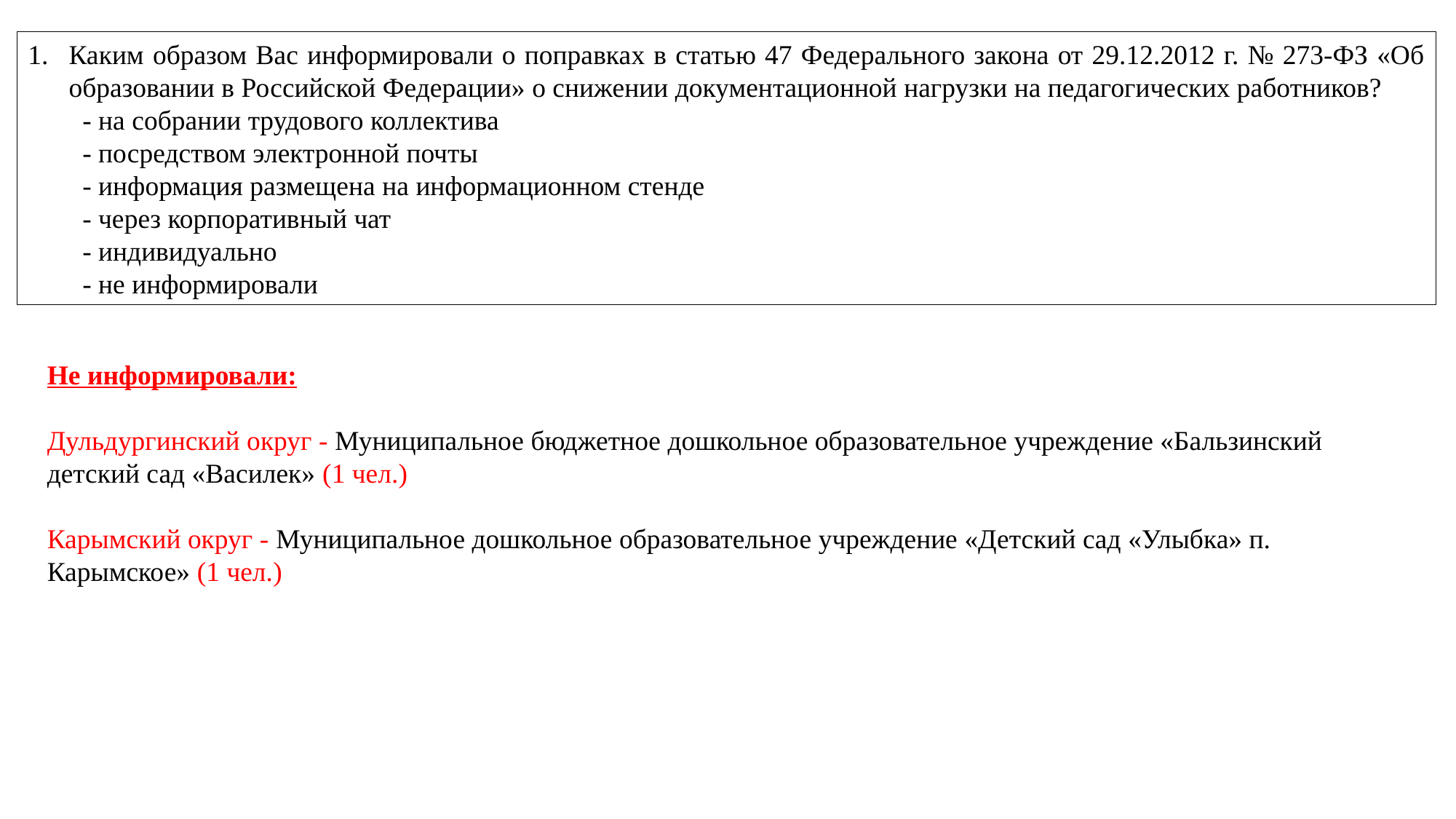

Каким образом Вас информировали о поправках в статью 47 Федерального закона от 29.12.2012 г. № 273-ФЗ «Об образовании в Российской Федерации» о снижении документационной нагрузки на педагогических работников?
- на собрании трудового коллектива
- посредством электронной почты
- информация размещена на информационном стенде
- через корпоративный чат
- индивидуально
- не информировали
Не информировали:

Дульдургинский округ - Муниципальное бюджетное дошкольное образовательное учреждение «Бальзинский детский сад «Василек» (1 чел.)

Карымский округ - Муниципальное дошкольное образовательное учреждение «Детский сад «Улыбка» п. Карымское» (1 чел.)